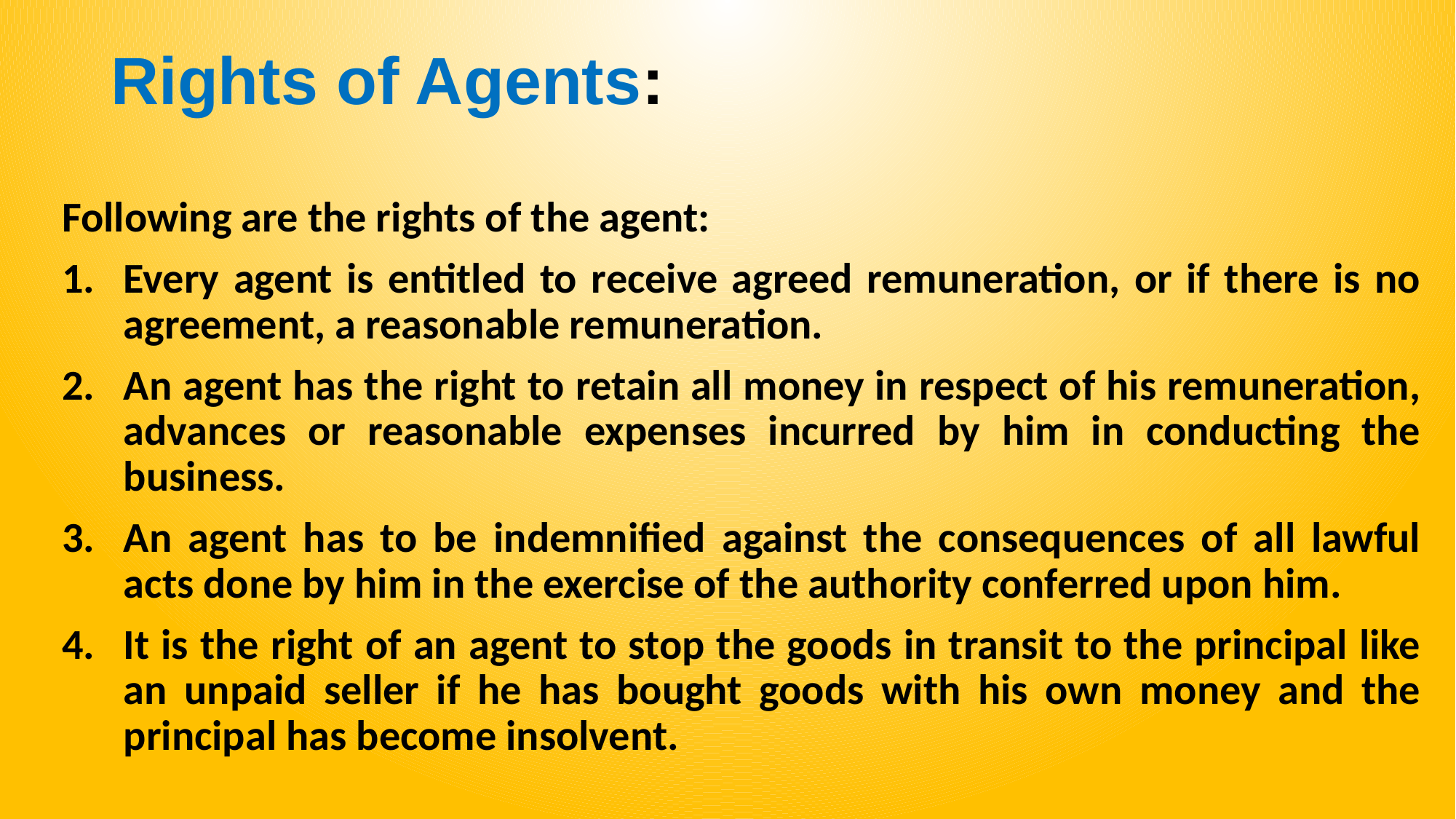

# Rights of Agents:

Following are the rights of the agent:
Every agent is entitled to receive agreed remuneration, or if there is no agreement, a reasonable remuneration.
An agent has the right to retain all money in respect of his remuneration, advances or reasonable expenses incurred by him in conducting the business.
An agent has to be indemnified against the consequences of all lawful acts done by him in the exercise of the authority conferred upon him.
It is the right of an agent to stop the goods in transit to the principal like an unpaid seller if he has bought goods with his own money and the principal has become insolvent.